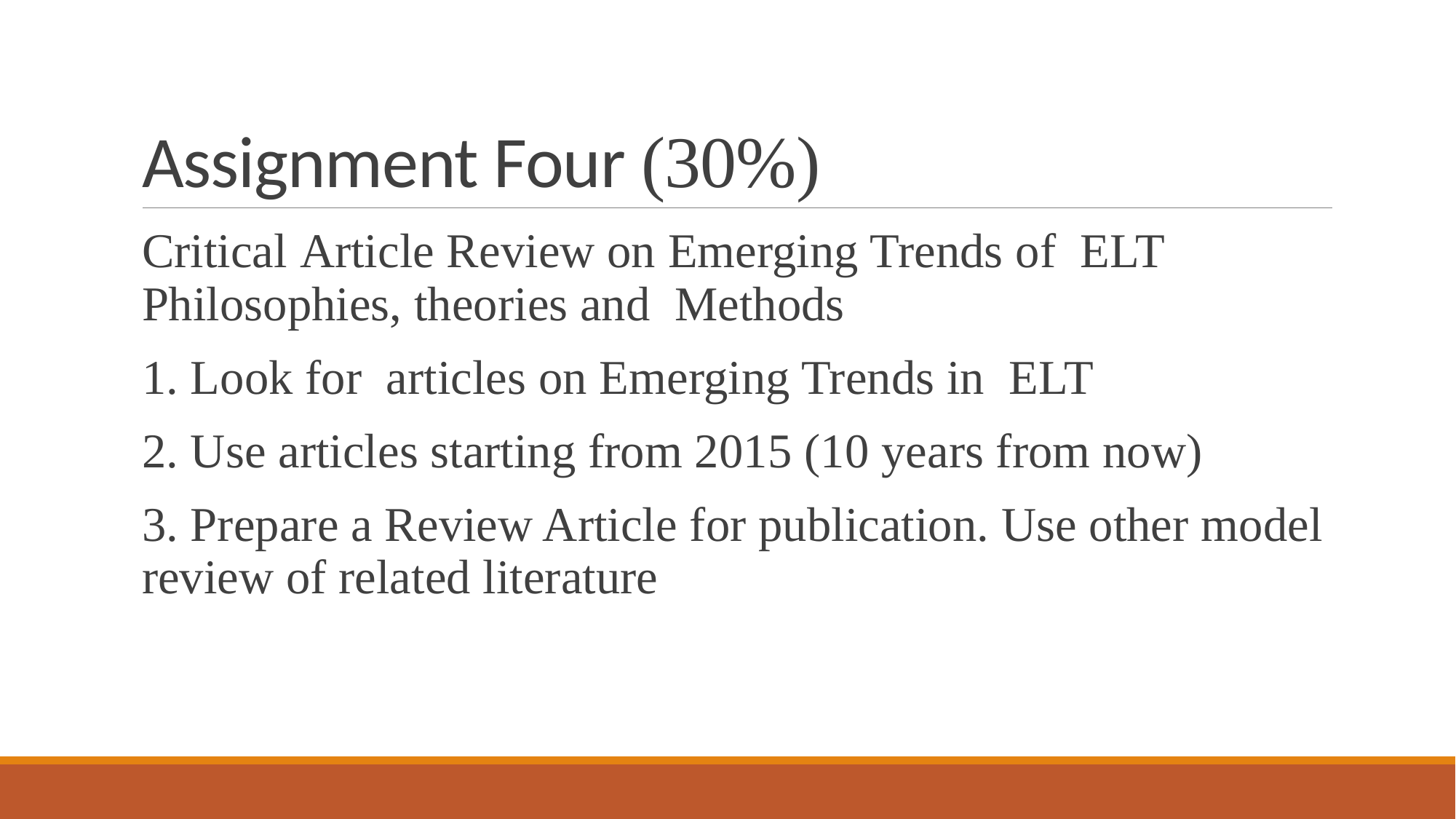

# Assignment Four (30%)
Critical Article Review on Emerging Trends of  ELT Philosophies, theories and  Methods
1. Look for  articles on Emerging Trends in  ELT
2. Use articles starting from 2015 (10 years from now)
3. Prepare a Review Article for publication. Use other model review of related literature